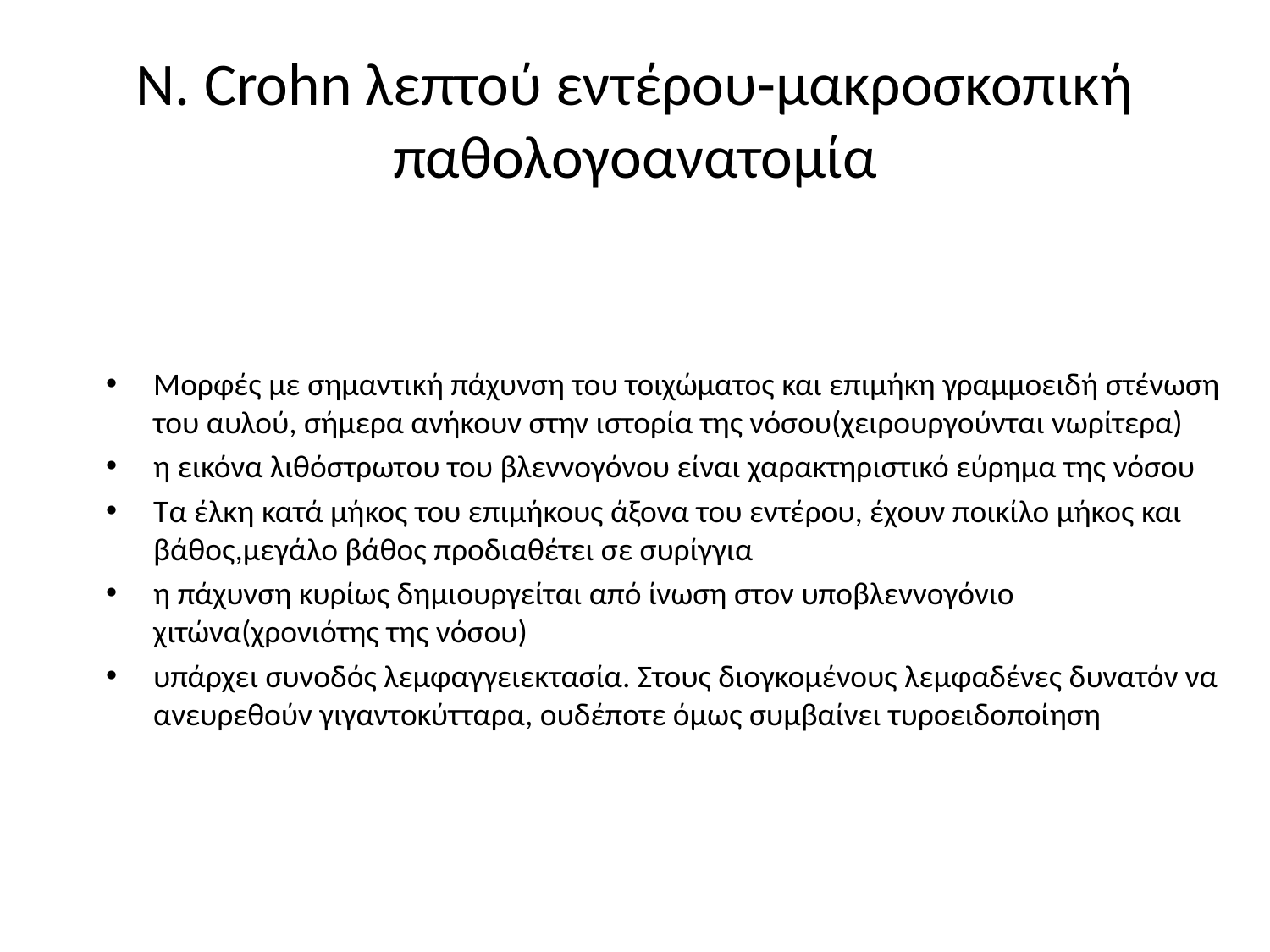

# N. Crohn λεπτού εντέρου-μακροσκοπική παθολογοανατομία
Μορφές με σημαντική πάχυνση του τοιχώματος και επιμήκη γραμμοειδή στένωση του αυλού, σήμερα ανήκουν στην ιστορία της νόσου(χειρουργούνται νωρίτερα)
η εικόνα λιθόστρωτου του βλεννογόνου είναι χαρακτηριστικό εύρημα της νόσου
Τα έλκη κατά μήκος του επιμήκους άξονα του εντέρου, έχουν ποικίλο μήκος και βάθος,μεγάλο βάθος προδιαθέτει σε συρίγγια
η πάχυνση κυρίως δημιουργείται από ίνωση στον υποβλεννογόνιο χιτώνα(χρονιότης της νόσου)
υπάρχει συνοδός λεμφαγγειεκτασία. Στους διογκομένους λεμφαδένες δυνατόν να ανευρεθούν γιγαντοκύτταρα, ουδέποτε όμως συμβαίνει τυροειδοποίηση